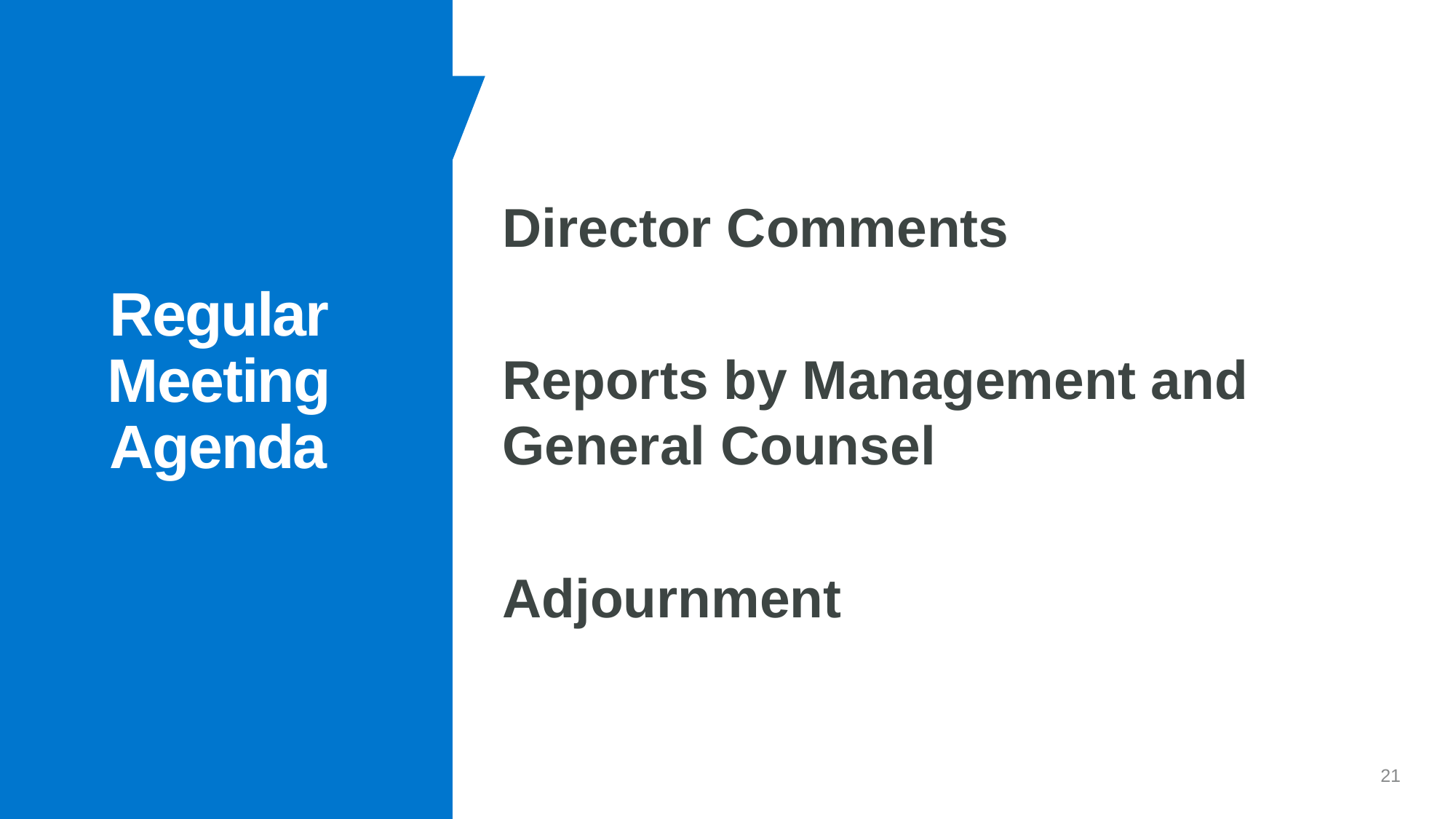

Director Comments

Reports by Management and General Counsel

Adjournment

# Regular Meeting Agenda